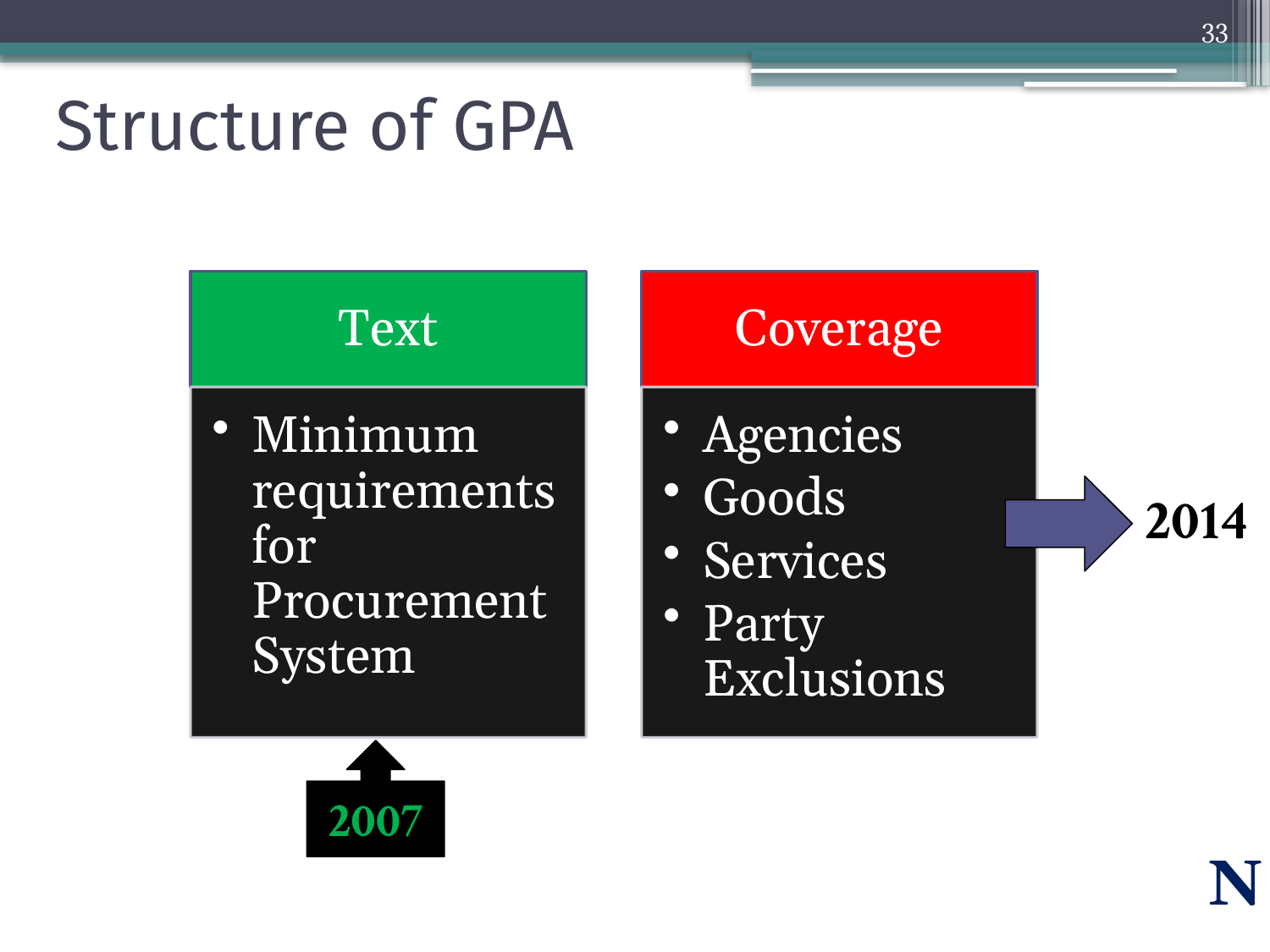

33
# Structure of GPA
Text
Minimum requirements for Procurement System
Coverage
Agencies
Goods
Services
Party Exclusions

2014
2007
N